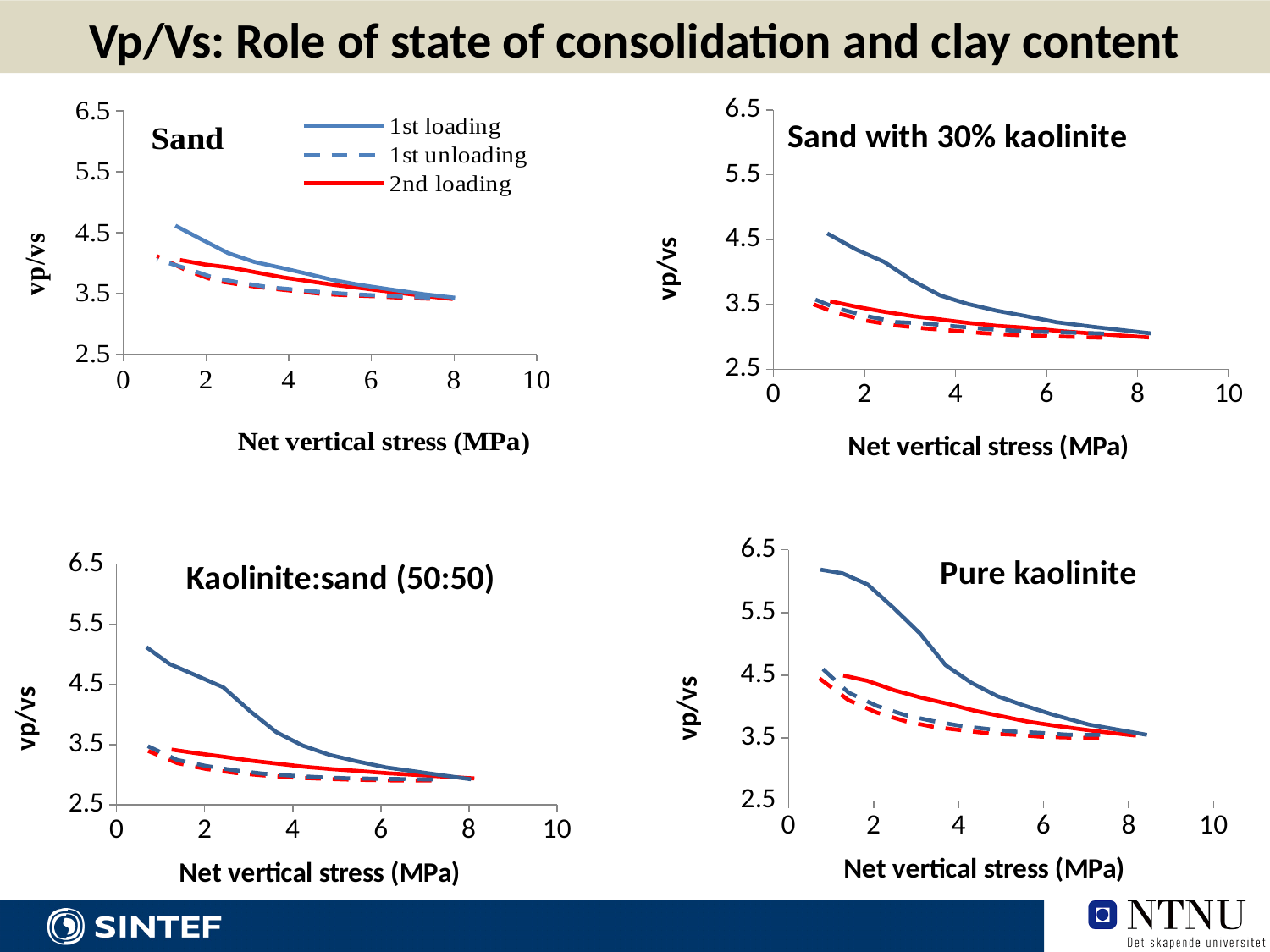

Vp/Vs: Role of state of consolidation and clay content

### Chart: Sand

| Category |  |  |  |  |
|---|---|---|---|---|

### Chart: Sand with 30% kaolinite

| Category |  |  |  |  |
|---|---|---|---|---|

### Chart: Pure kaolinite

| Category |  |  |  |  |
|---|---|---|---|---|

### Chart: Kaolinite:sand (50:50)

| Category |  |  |  |  |
|---|---|---|---|---|